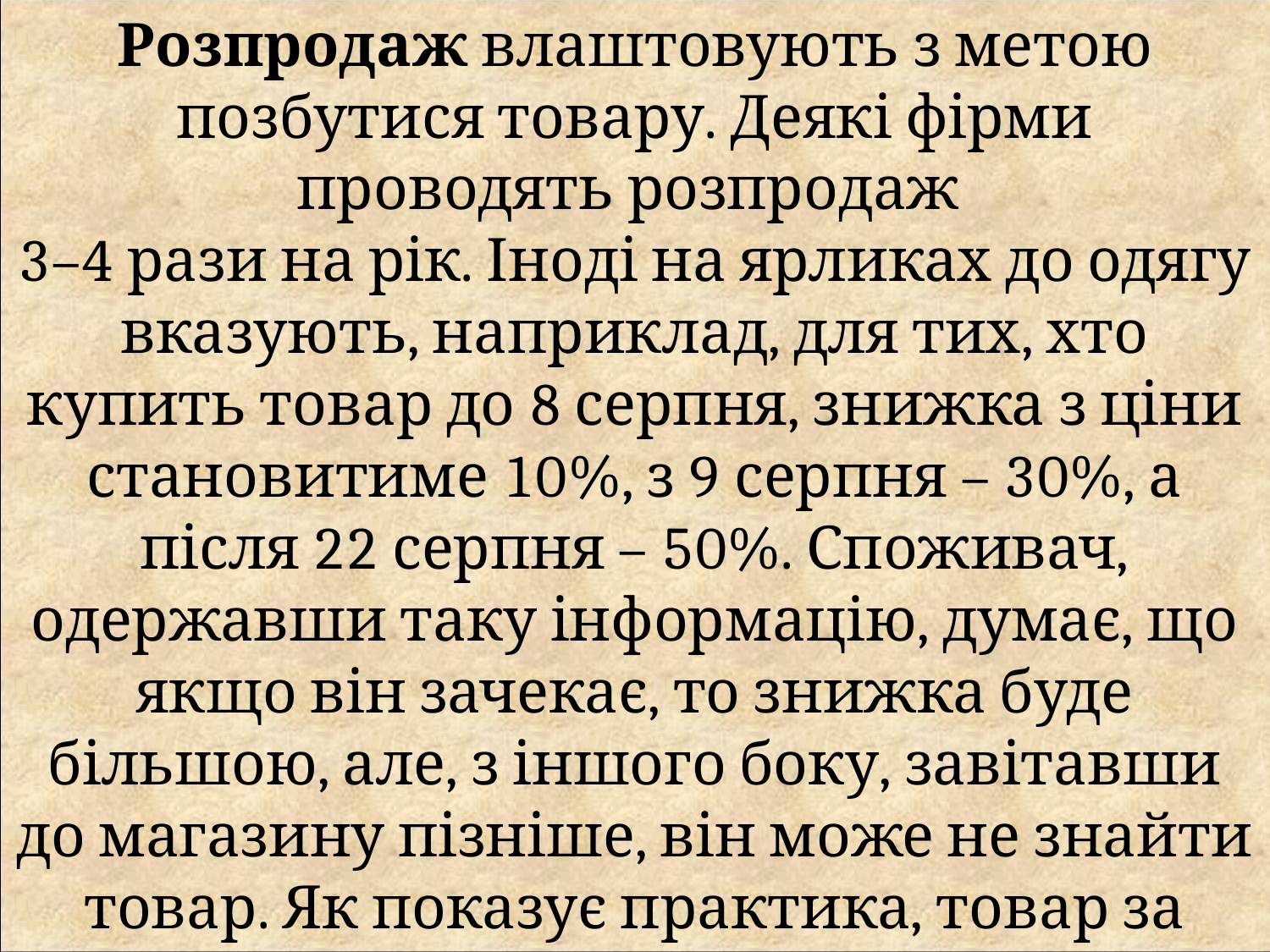

Розпродаж влаштовують з метою позбутися товару. Деякі фірми проводять розпродаж
3–4 рази на рік. Іноді на ярликах до одягу вказують, наприклад, для тих, хто купить товар до 8 серпня, знижка з ціни становитиме 10%, з 9 серпня – 30%, а після 22 серпня – 50%. Споживач, одержавши таку інформацію, думає, що якщо він зачекає, то знижка буде більшою, але, з іншого боку, завітавши до магазину пізніше, він може не знайти товар. Як показує практика, товар за ціною зі знижкою покупці придбають у перші періоди зниження ціни.